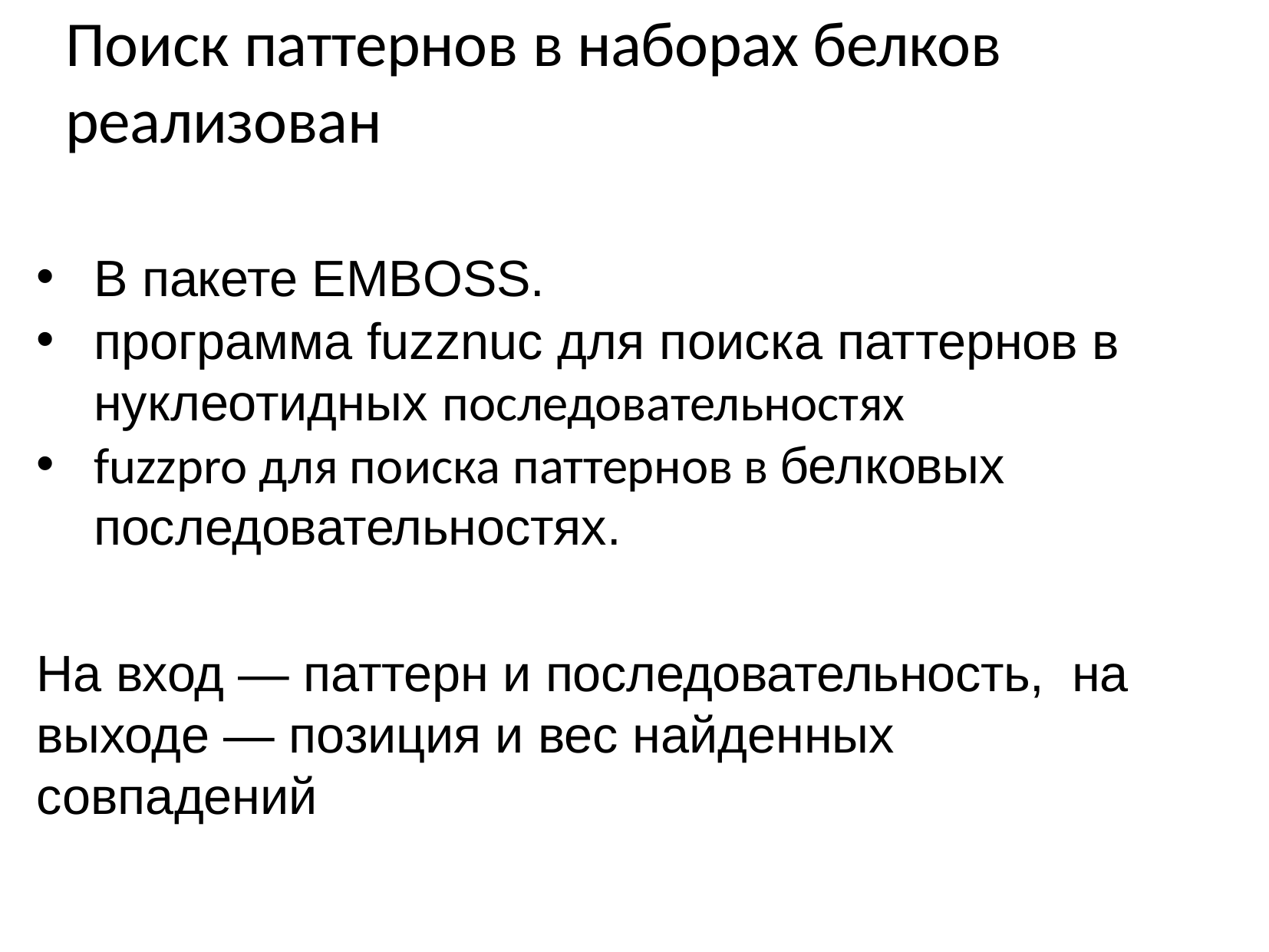

# Поиск паттернов в наборах белков реализован

В пакете EMBOSS.
программа fuzznuc для поиска паттернов в  нуклеотидных последовательностях
fuzzpro для поиска паттернов в белковых  последовательностях.

На вход — паттерн и последовательность,  на выходе — позиция и вес найденных  совпадений